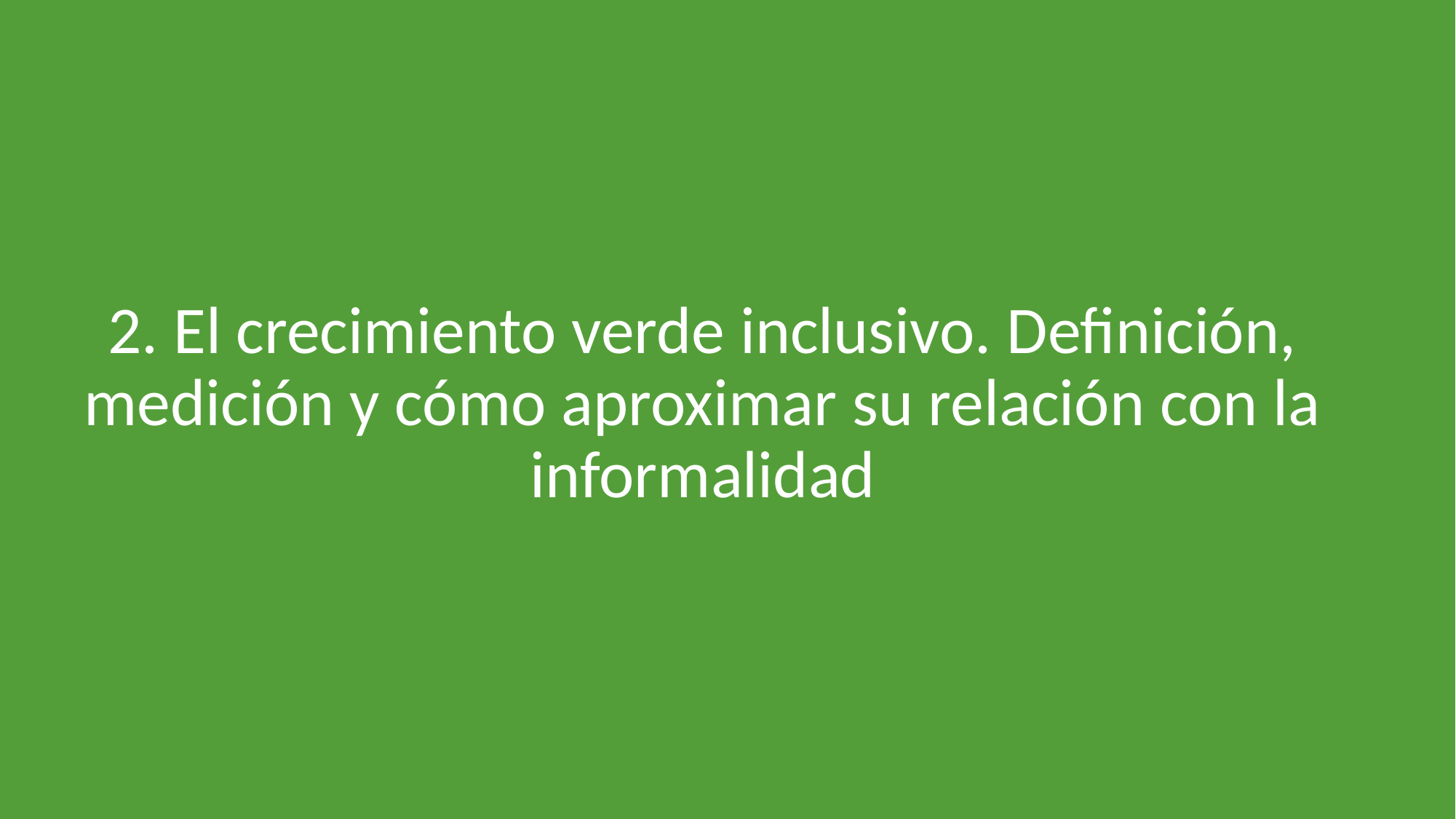

# 2. El crecimiento verde inclusivo. Definición, medición y cómo aproximar su relación con la informalidad